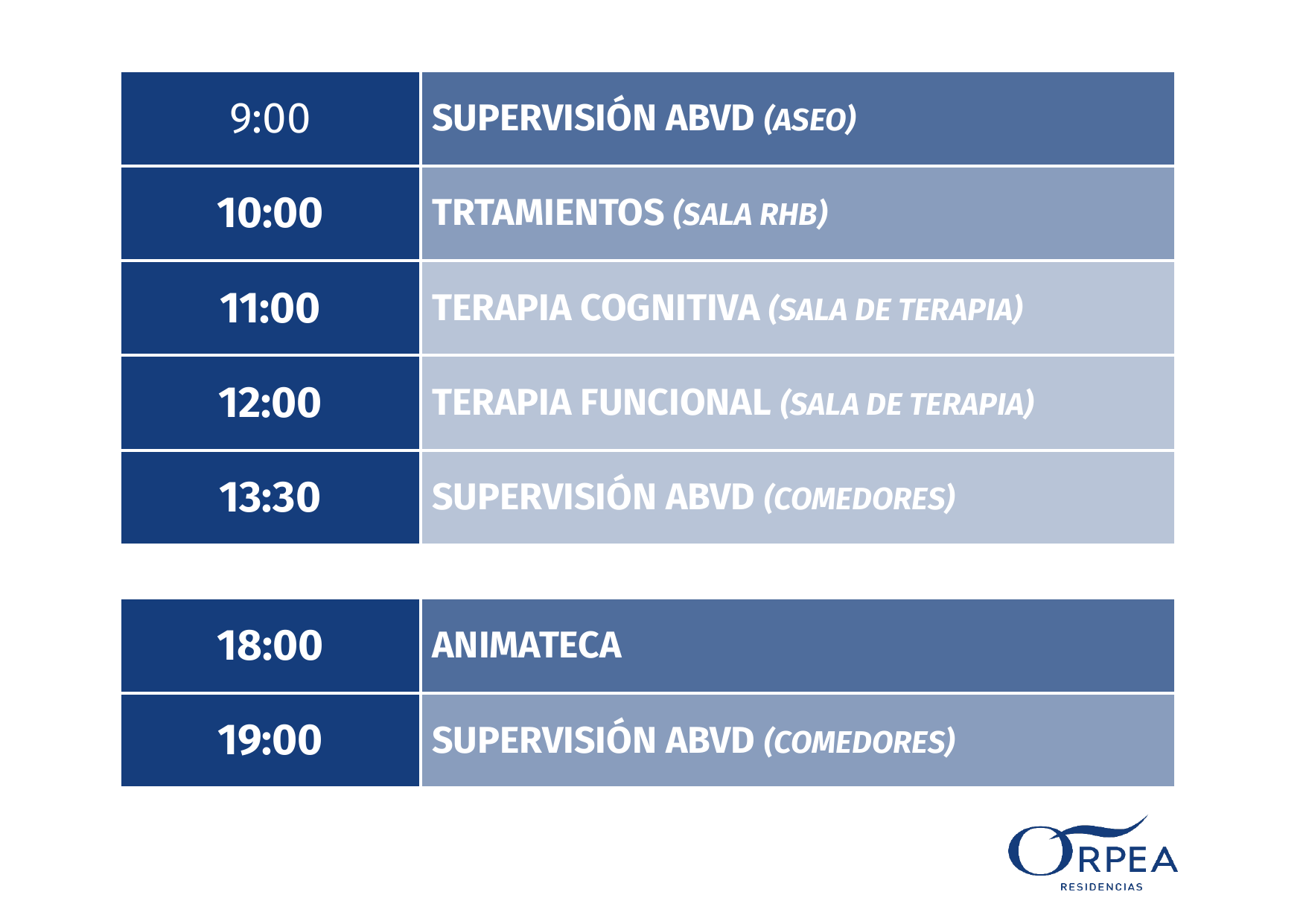

| 9:00 | SUPERVISIÓN ABVD (ASEO) |
| --- | --- |
| 10:00 | TRTAMIENTOS (SALA RHB) |
| 11:00 | TERAPIA COGNITIVA (SALA DE TERAPIA) |
| 12:00 | TERAPIA FUNCIONAL (SALA DE TERAPIA) |
| 13:30 | SUPERVISIÓN ABVD (COMEDORES) |
|  |  |
| 18:00 | ANIMATECA |
| 19:00 | SUPERVISIÓN ABVD (COMEDORES) |